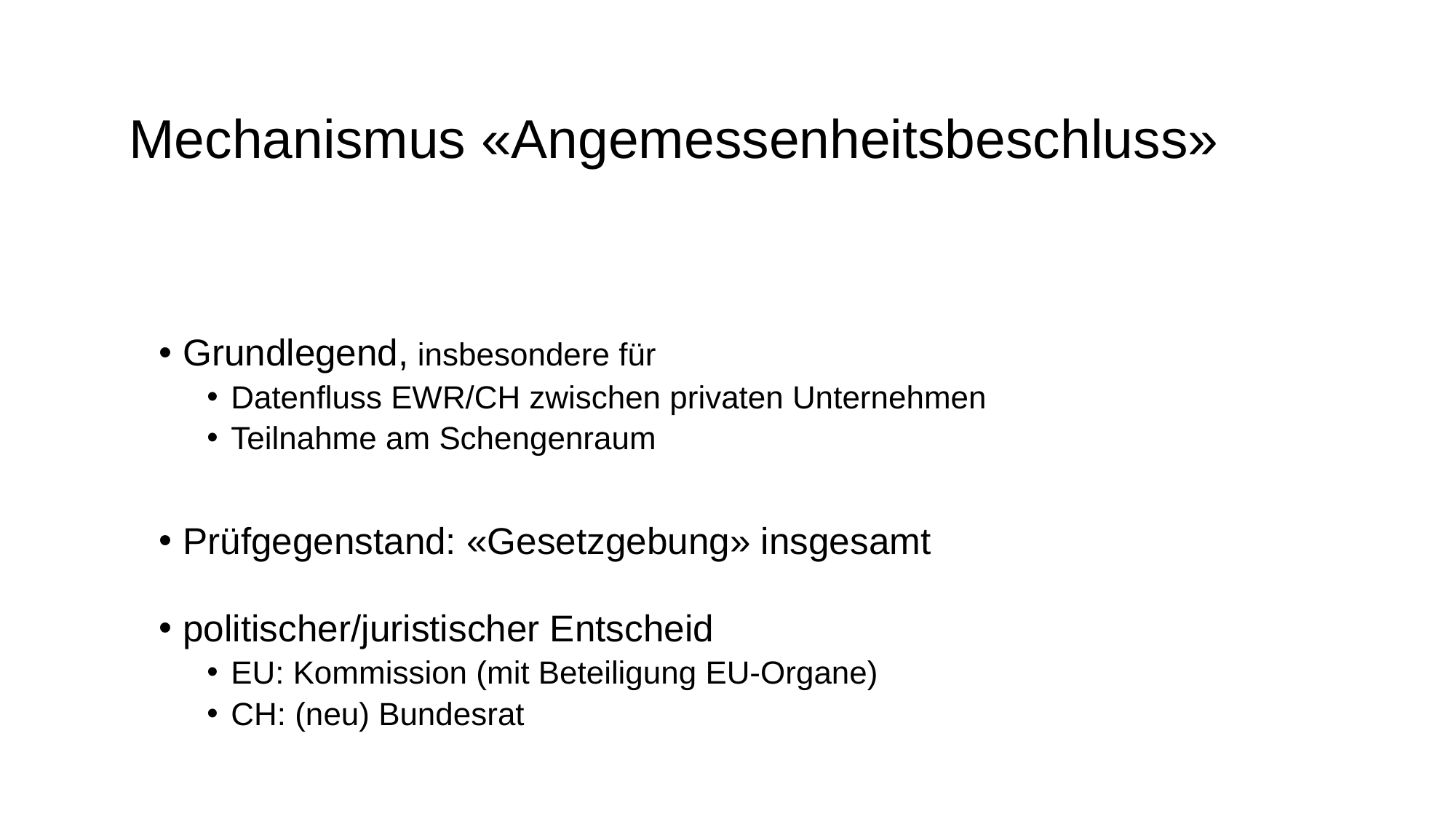

Mechanismus «Angemessenheitsbeschluss»

Grundlegend, insbesondere für
Datenfluss EWR/CH zwischen privaten Unternehmen
Teilnahme am Schengenraum

Prüfgegenstand: «Gesetzgebung» insgesamt
politischer/juristischer Entscheid
EU: Kommission (mit Beteiligung EU-Organe)
CH: (neu) Bundesrat